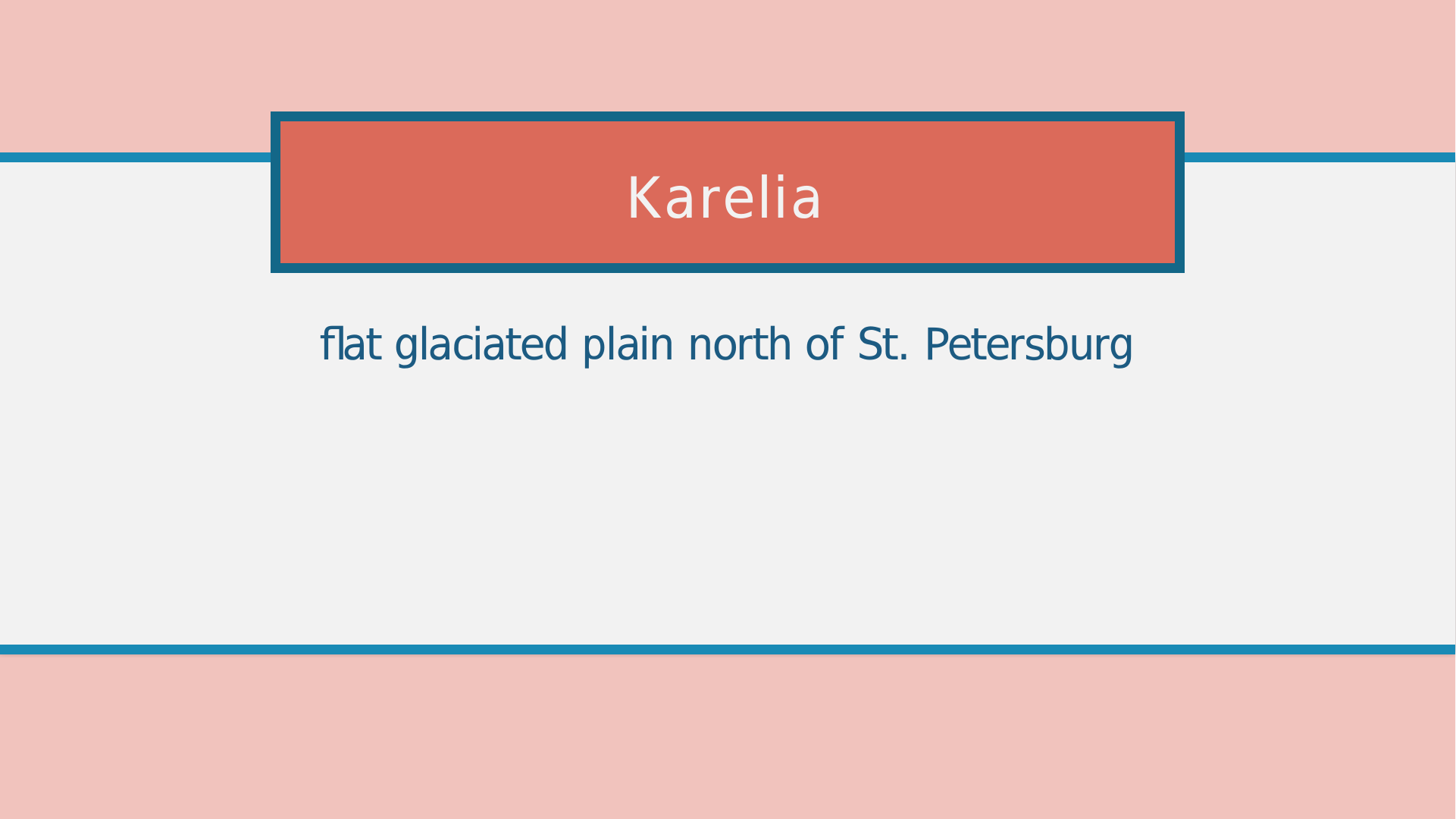

# Karelia
flat glaciated plain north of St. Petersburg